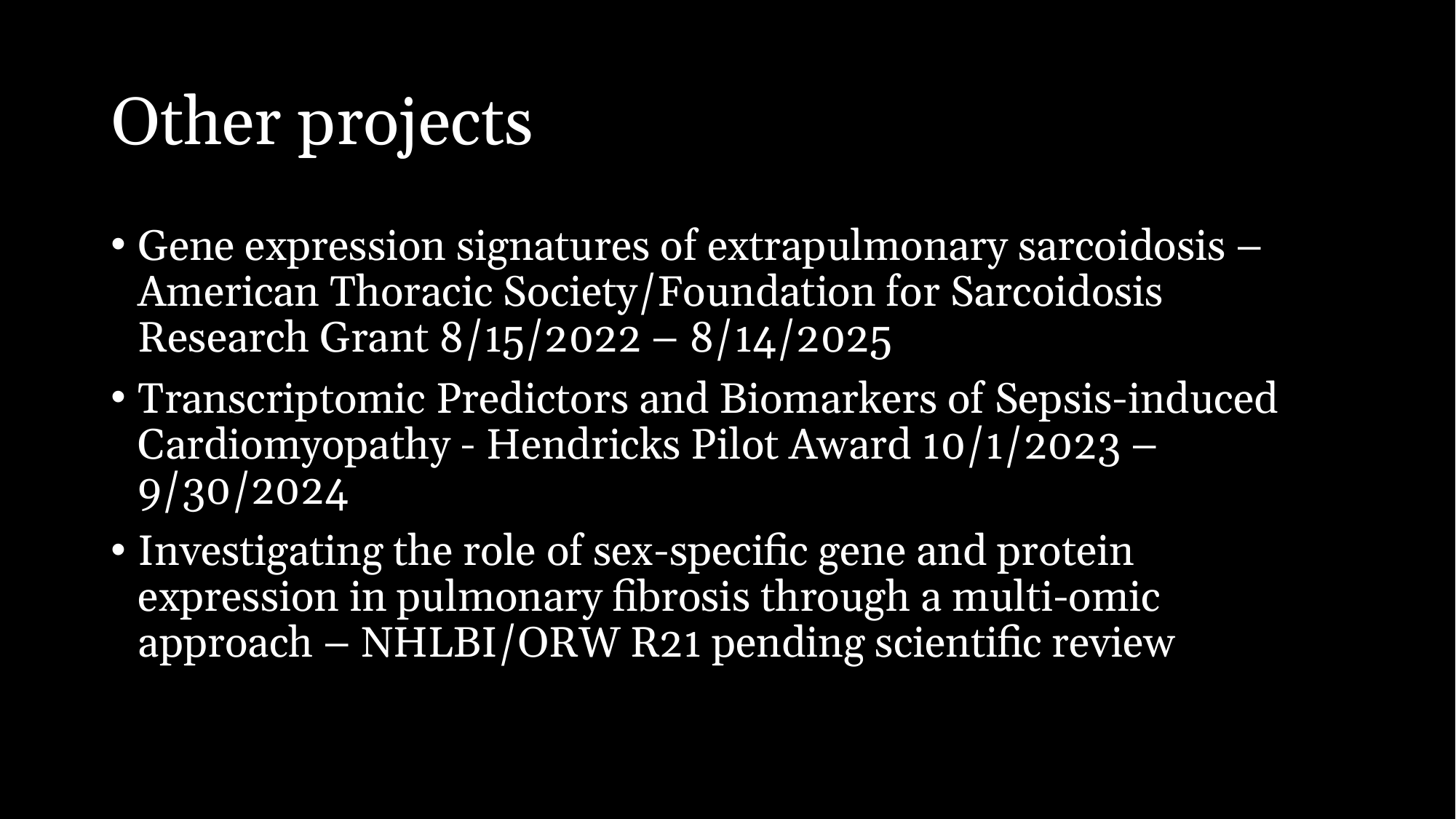

# Other projects
Gene expression signatures of extrapulmonary sarcoidosis – American Thoracic Society/Foundation for Sarcoidosis Research Grant 8/15/2022 – 8/14/2025
Transcriptomic Predictors and Biomarkers of Sepsis-induced Cardiomyopathy - Hendricks Pilot Award 10/1/2023 – 9/30/2024
Investigating the role of sex-specific gene and protein expression in pulmonary fibrosis through a multi-omic approach – NHLBI/ORW R21 pending scientific review